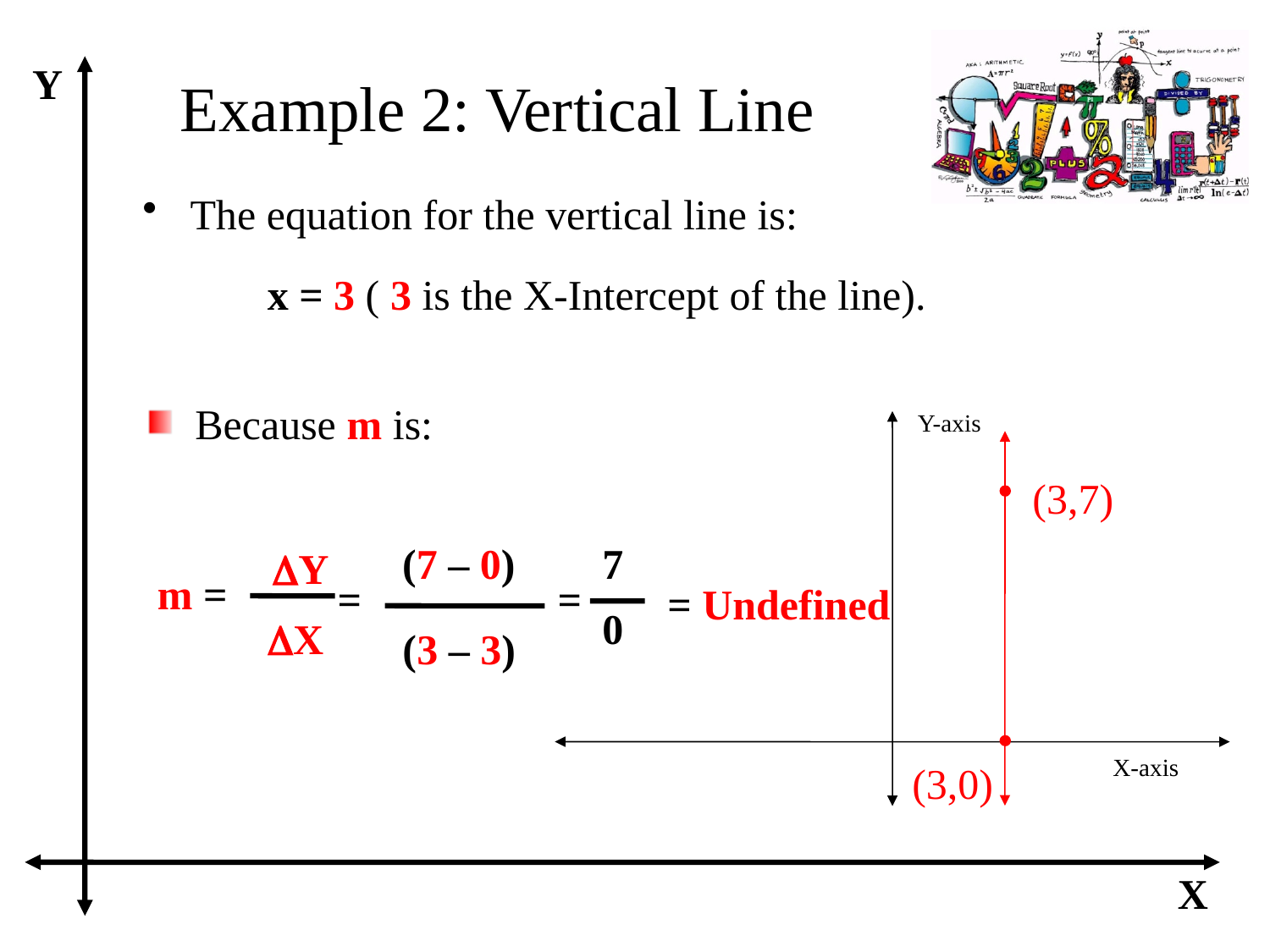

# Example 2: Vertical Line
Y

X
The equation for the vertical line is:
x = 3 ( 3 is the X-Intercept of the line).

Because m is:
Y-axis

X-axis

(3,7)

(3,0)
(7 – 0)
=

7
=

ΔY
m =
= Undefined

ΔX
0
(3 – 3)